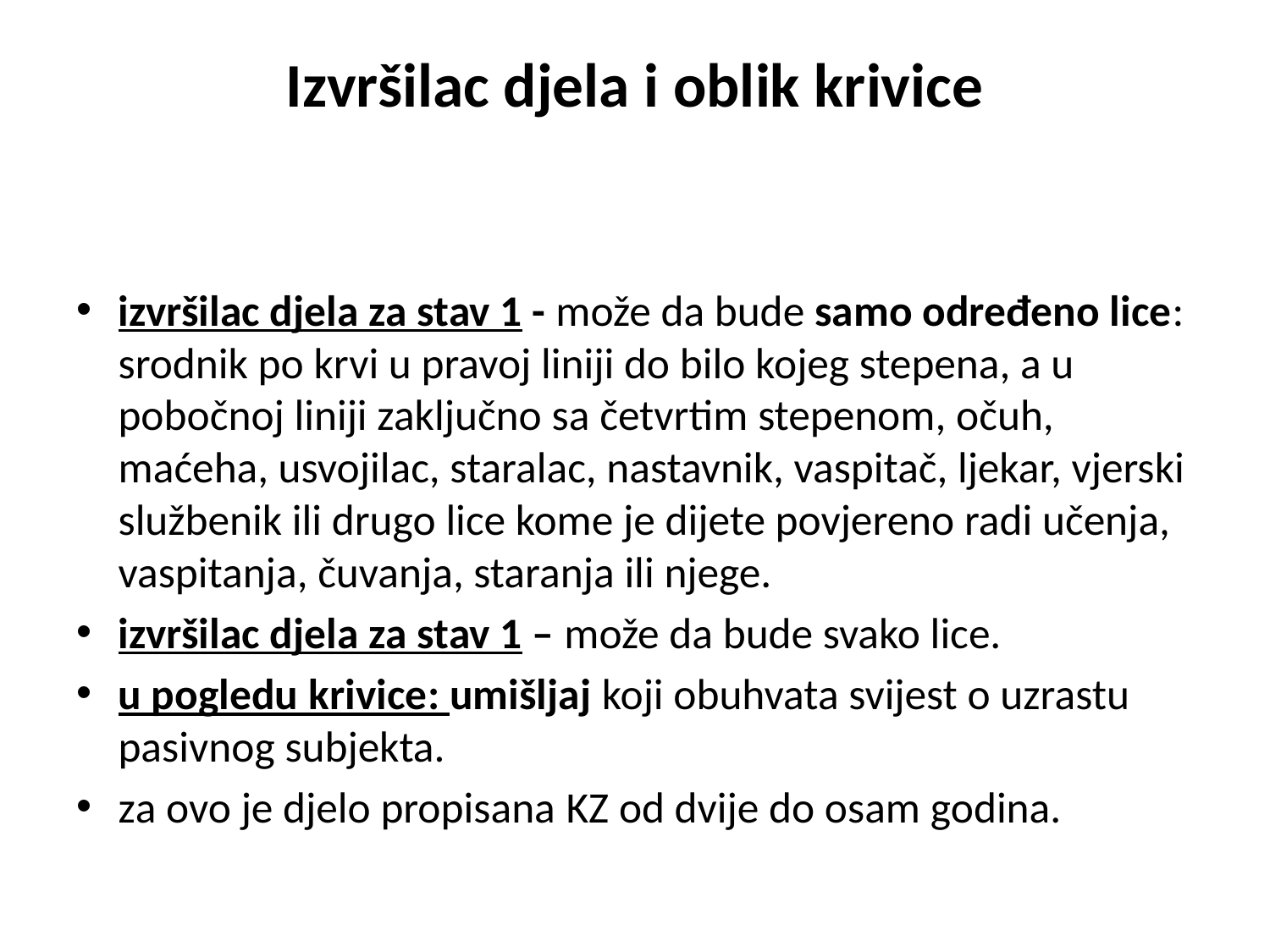

# Izvršilac djela i oblik krivice
izvršilac djela za stav 1 - može da bude samo određeno lice: srodnik po krvi u pravoj liniji do bilo kojeg stepena, a u pobočnoj liniji zaključno sa četvrtim stepenom, očuh, maćeha, usvojilac, staralac, nastavnik, vaspitač, ljekar, vjerski službenik ili drugo lice kome je dijete povjereno radi učenja, vaspitanja, čuvanja, staranja ili njege.
izvršilac djela za stav 1 – može da bude svako lice.
u pogledu krivice: umišljaj koji obuhvata svijest o uzrastu pasivnog subjekta.
za ovo je djelo propisana KZ od dvije do osam godina.